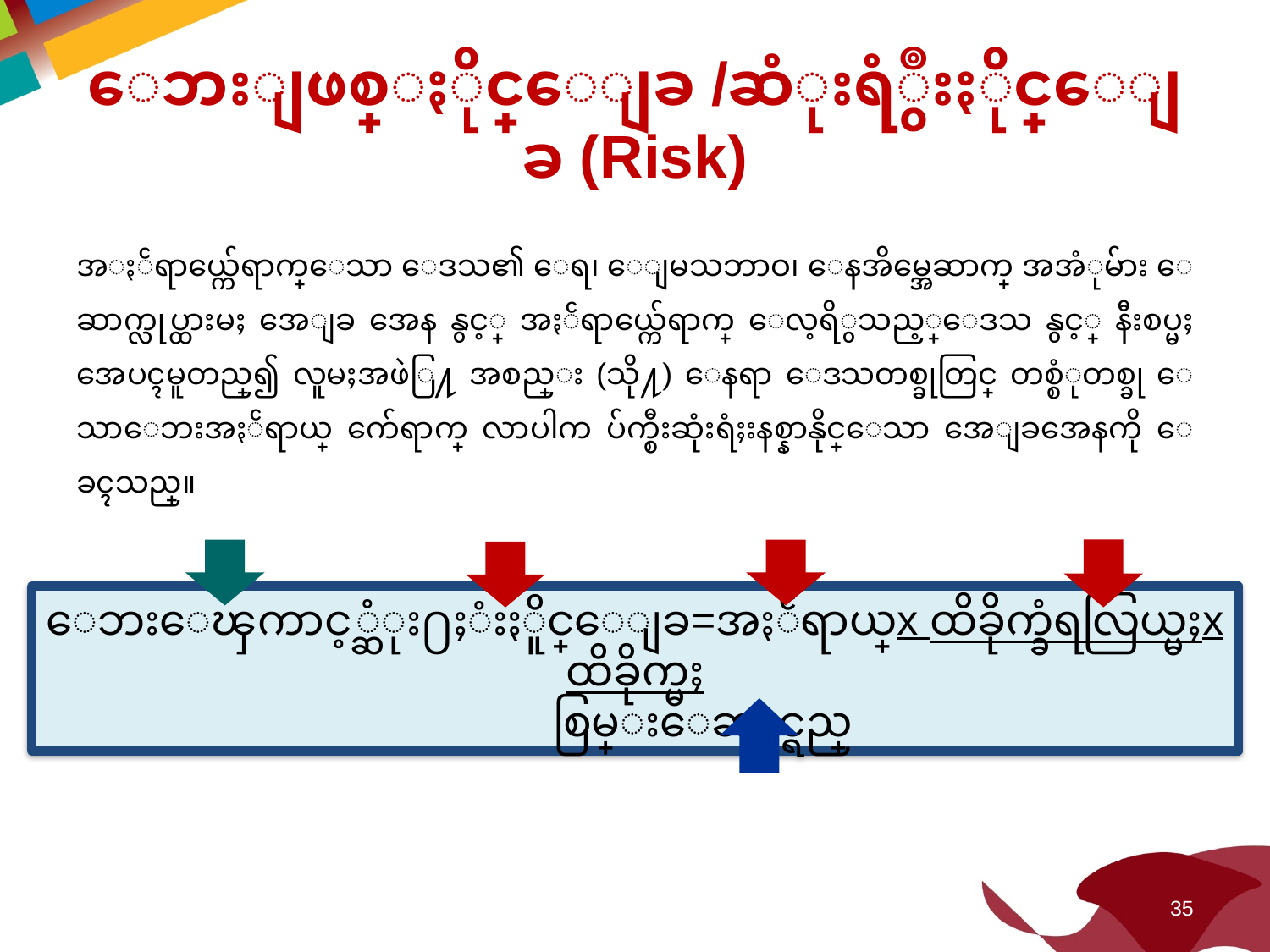

# ေဘးျဖစ္ႏိုင္ေျခ /ဆံုးရံွဳးႏိုင္ေျခ (Risk)
အႏၲရာယ္က်ေရာက္ေသာ ေဒသ၏ ေရ၊ ေျမသဘာဝ၊ ေနအိမ္အေဆာက္ အအံုမ်ား ေဆာက္လုပ္ထားမႈ အေျခ အေန နွင့္ အႏၲရာယ္က်ေရာက္ ေလ့ရိွသည့္ေဒသ နွင့္ နီးစပ္မႈအေပၚမူတည္၍ လူမႈအဖဲြ႔ အစည္း (သို႔) ေနရာ ေဒသတစ္ခုတြင္ တစ္စံုတစ္ခု ေသာေဘးအႏၲရာယ္ က်ေရာက္ လာပါက ပ်က္စီးဆံုးရံႈးနစ္နာနိုင္ေသာ အေျခအေနကို ေခၚသည္။

ေဘးေၾကာင့္ဆံုး႐ႈံးႏိူင္ေျခ=အႏၲရာယ္x ထိခိုက္ခံရလြယ္မႈx ထိခိုက္မႈ
စြမ္းေဆာင္ရည္

35